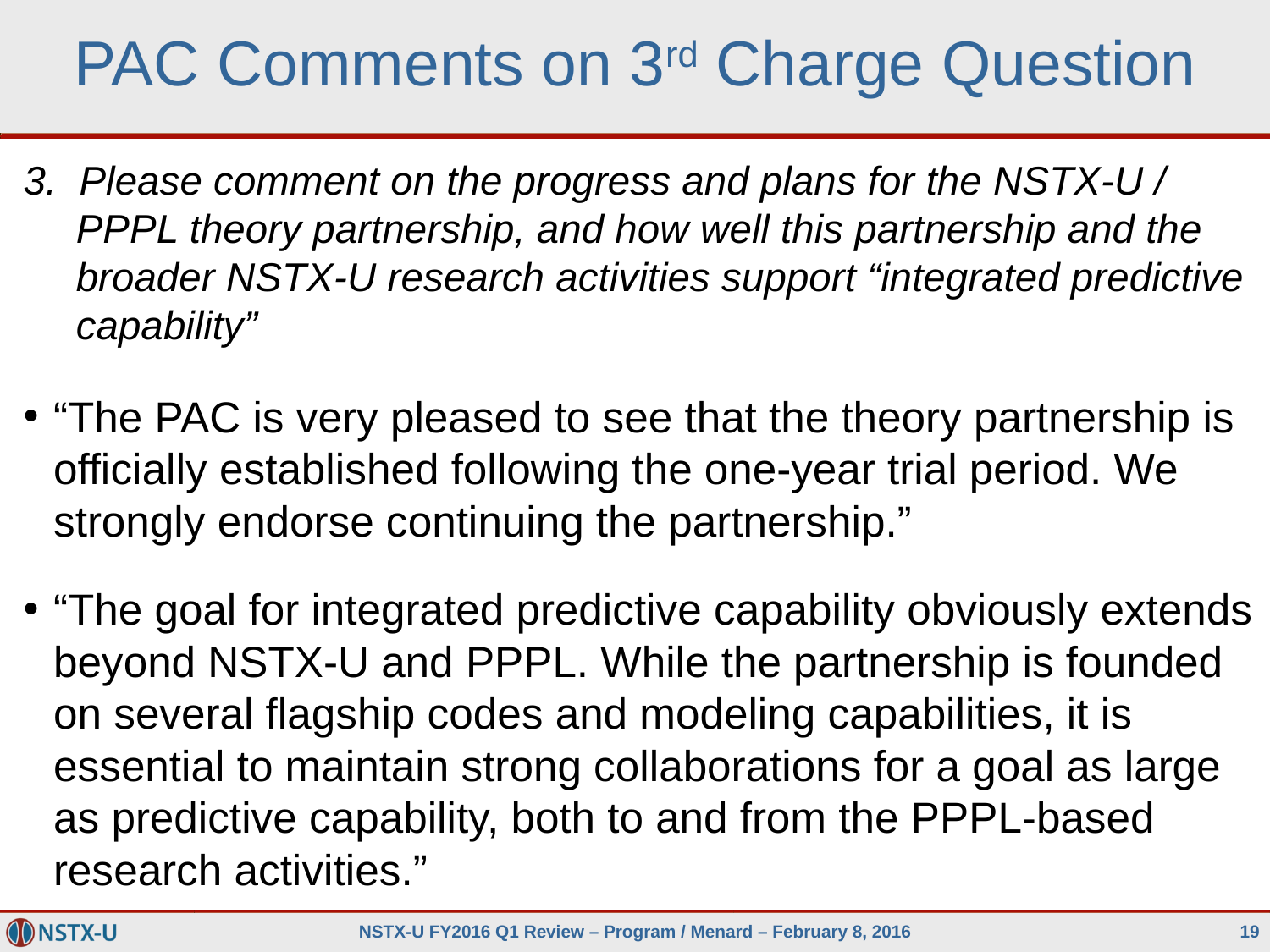

# PAC Comments on 3rd Charge Question
3.  Please comment on the progress and plans for the NSTX-U / PPPL theory partnership, and how well this partnership and the broader NSTX-U research activities support “integrated predictive capability”

“The PAC is very pleased to see that the theory partnership is officially established following the one-year trial period. We strongly endorse continuing the partnership.”

“The goal for integrated predictive capability obviously extends beyond NSTX-U and PPPL. While the partnership is founded on several flagship codes and modeling capabilities, it is essential to maintain strong collaborations for a goal as large as predictive capability, both to and from the PPPL-based research activities.”